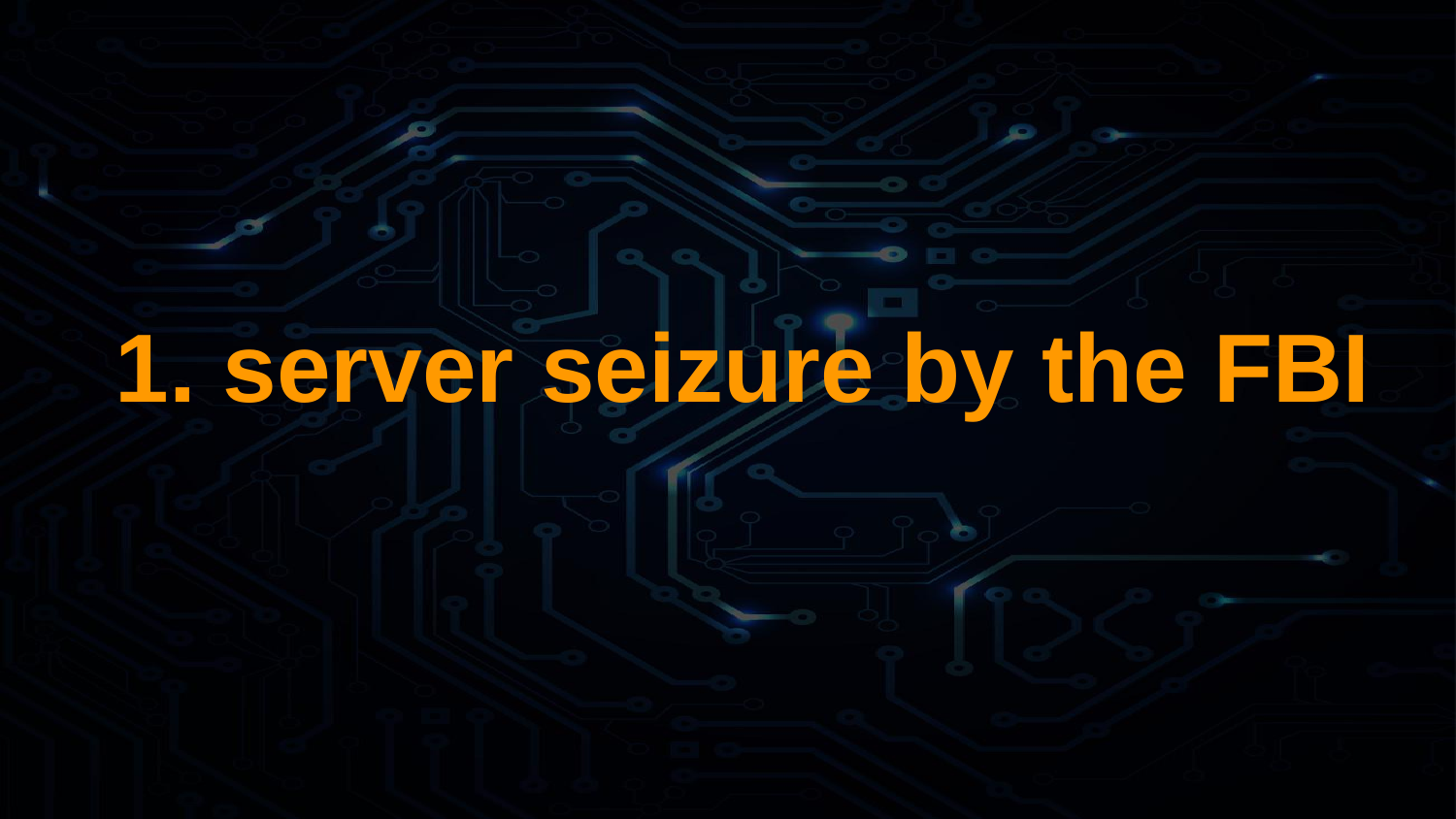

# 1. server seizure by the FBI